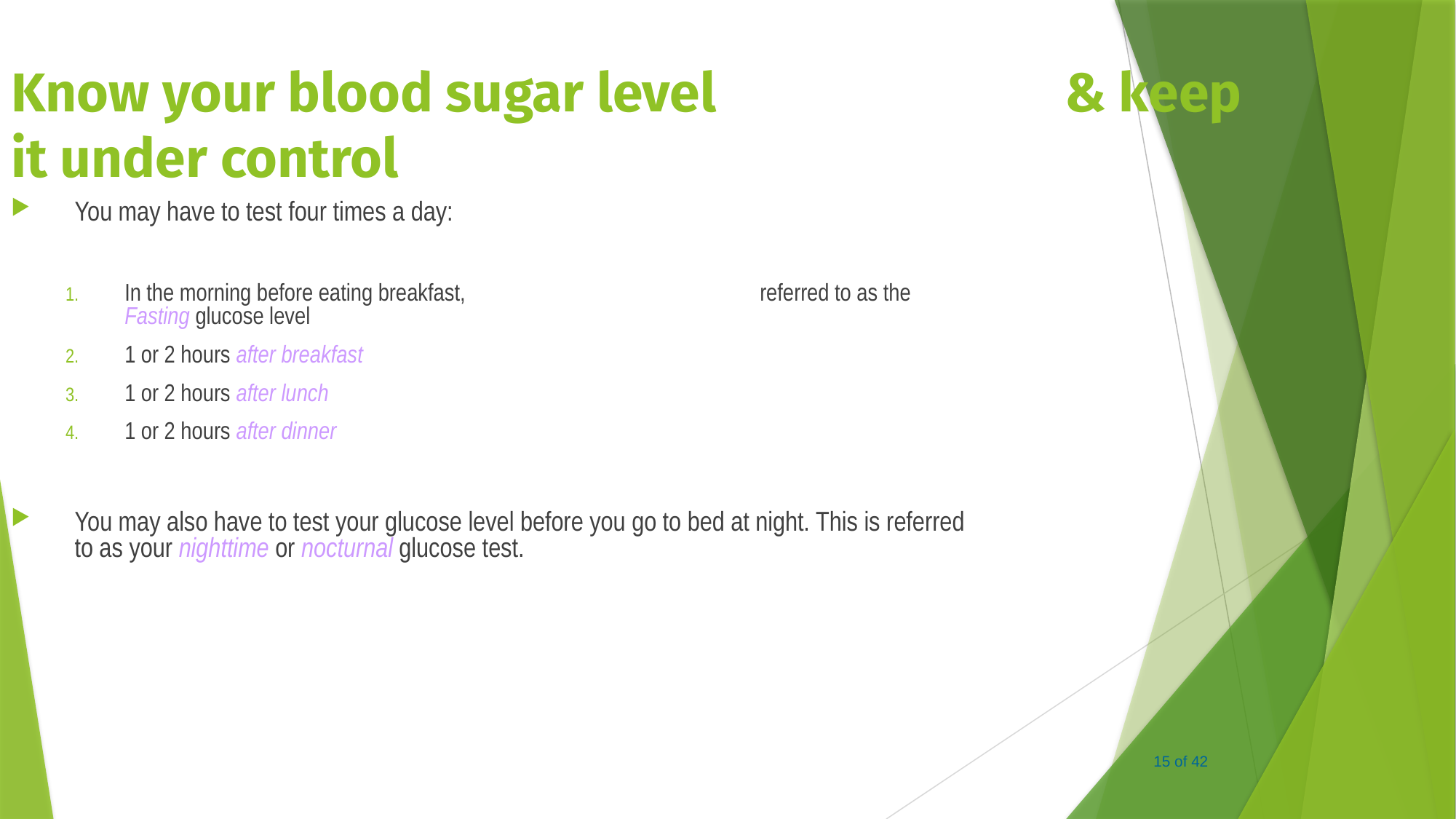

Know your blood sugar level                           & keep it under control
You may have to test four times a day:

In the morning before eating breakfast,                                                      referred to as the Fasting glucose level
1 or 2 hours after breakfast
1 or 2 hours after lunch
1 or 2 hours after dinner

You may also have to test your glucose level before you go to bed at night. This is referred to as your nighttime or nocturnal glucose test.

15 of 42